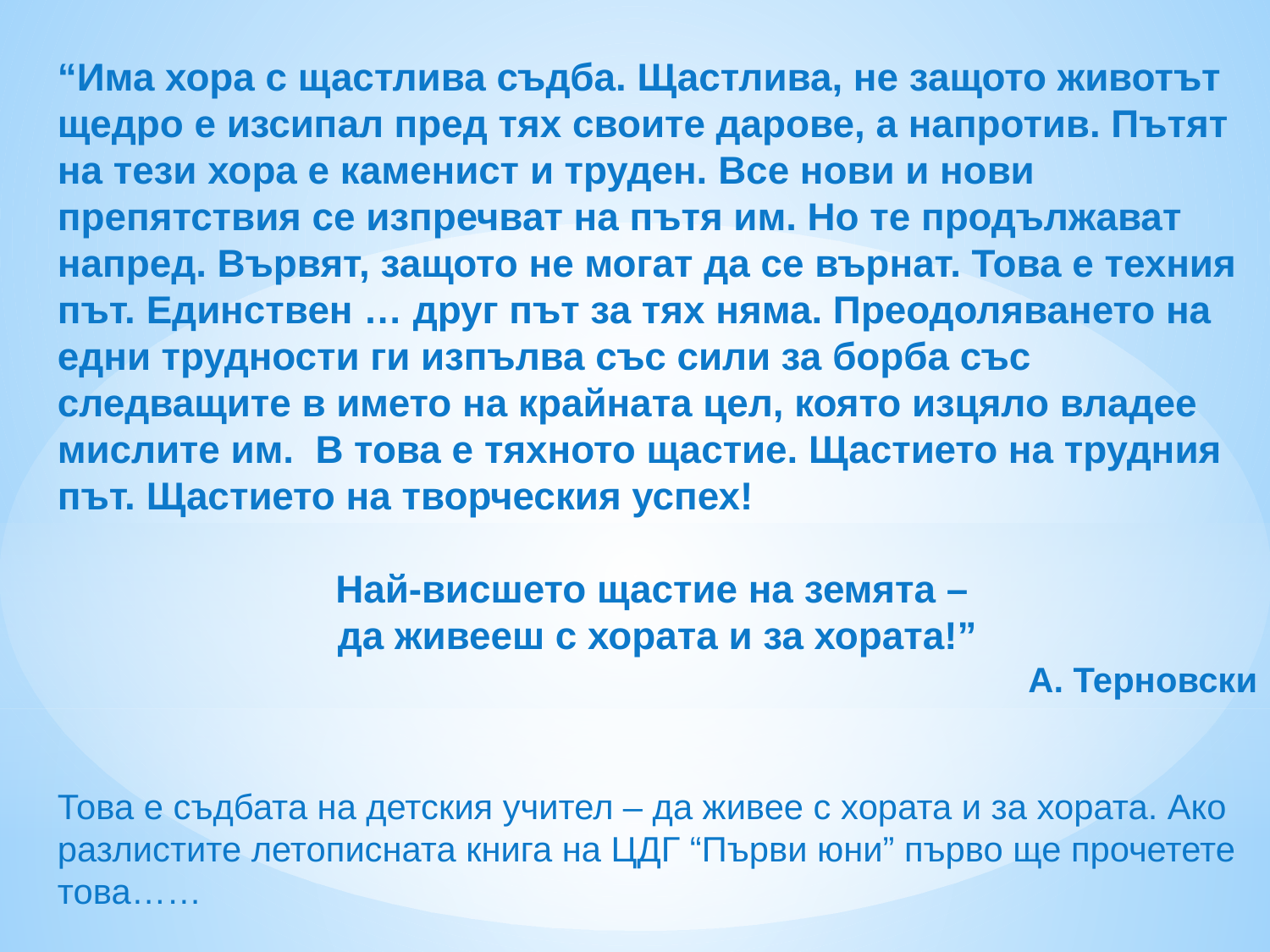

“Има хора с щастлива съдба. Щастлива, не защото животът щедро е изсипал пред тях своите дарове, а напротив. Пътят на тези хора е каменист и труден. Все нови и нови препятствия се изпречват на пътя им. Но те продължават напред. Вървят, защото не могат да се върнат. Това е техния път. Единствен … друг път за тях няма. Преодоляването на едни трудности ги изпълва със сили за борба със следващите в името на крайната цел, която изцяло владее мислите им.  В това е тяхното щастие. Щастието на трудния път. Щастието на творческия успех!

Най-висшето щастие на земята –
да живееш с хората и за хората!”
А. Терновски

Това е съдбата на детския учител – да живее с хората и за хората. Ако разлистите летописната книга на ЦДГ “Първи юни” първо ще прочетете това……